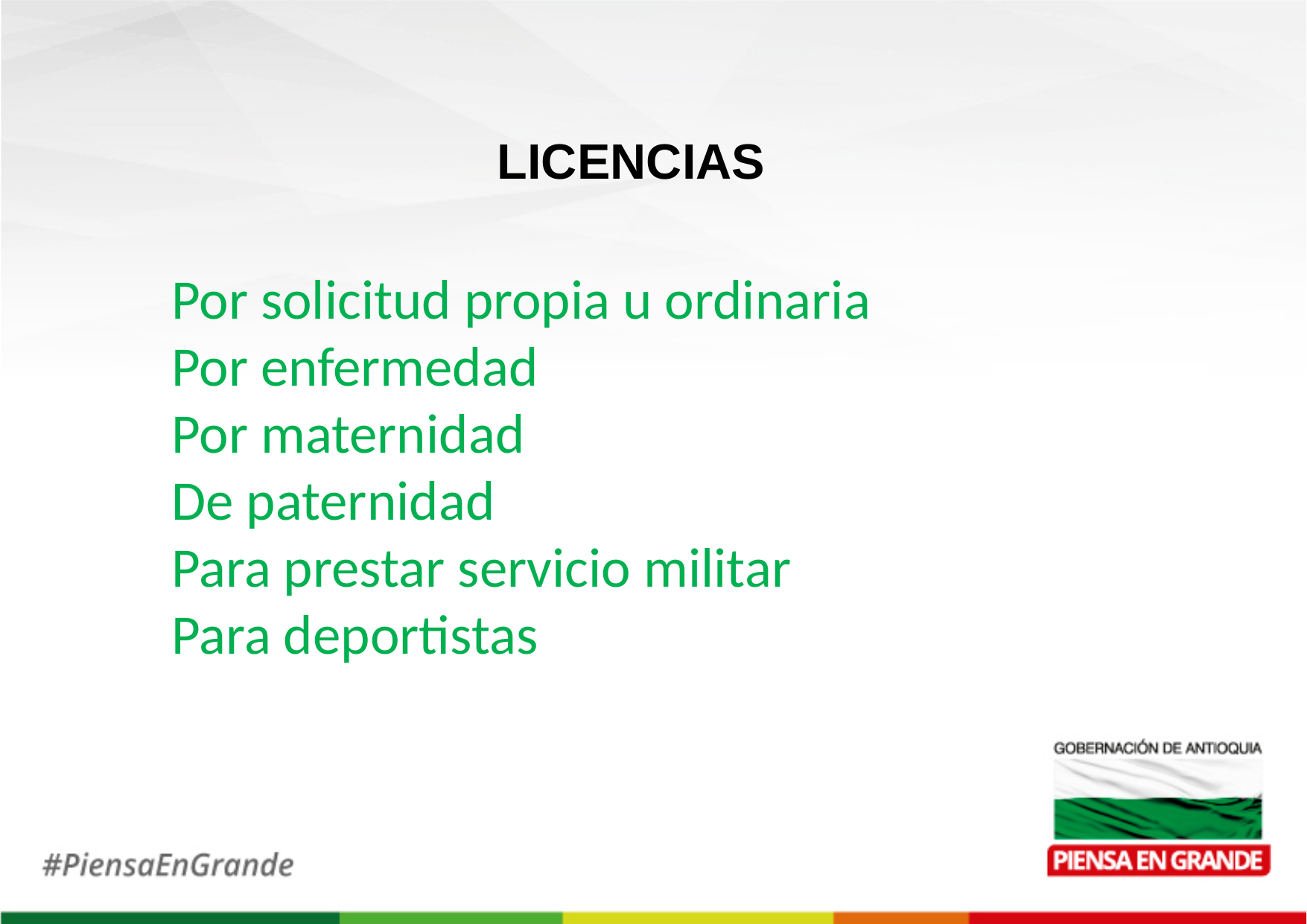

LICENCIAS

Por solicitud propia u ordinaria
Por enfermedad
Por maternidad
De paternidad
Para prestar servicio militar
Para deportistas